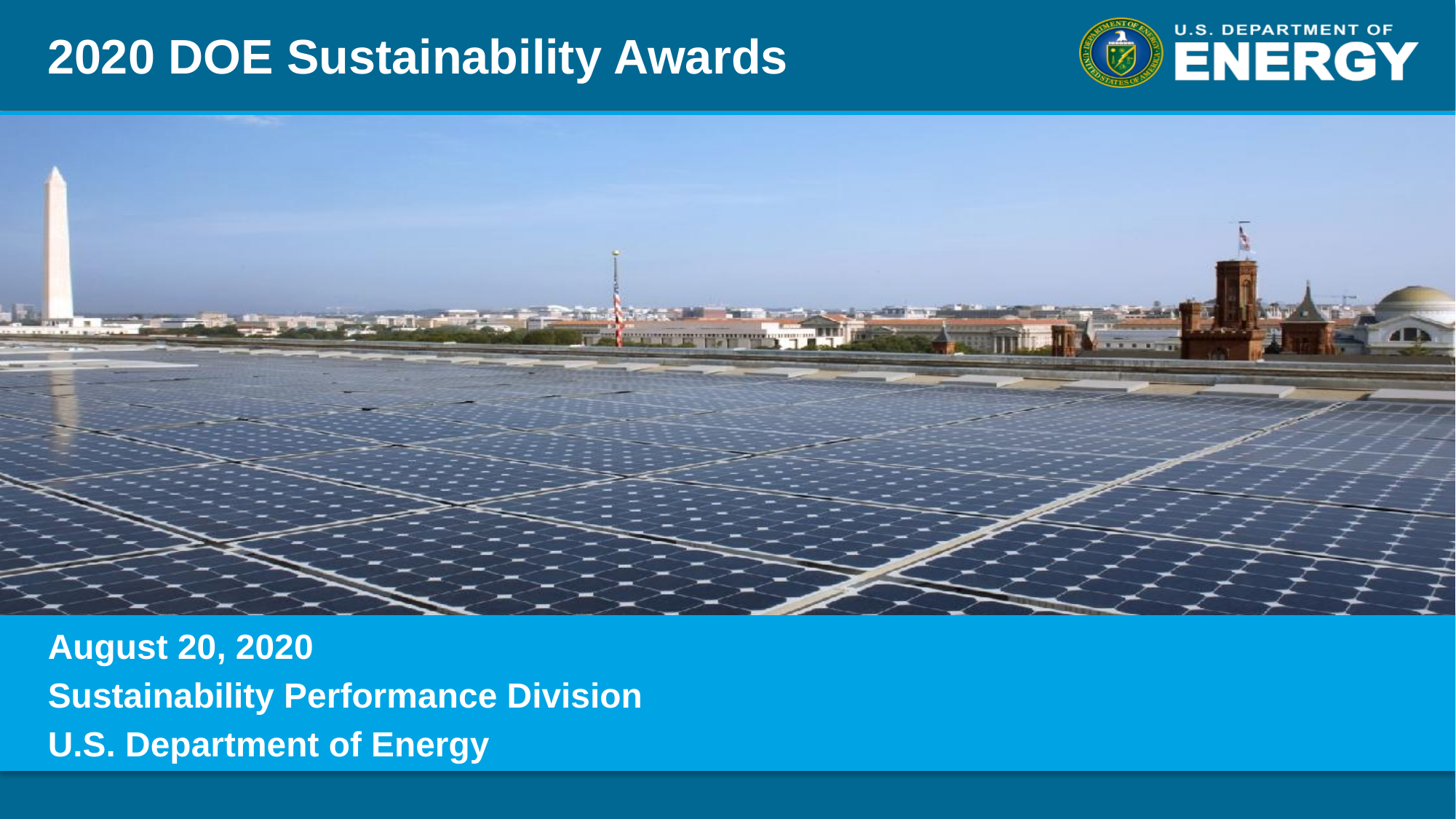

2020 DOE Sustainability Awards
August 20, 2020
Sustainability Performance Division
U.S. Department of Energy